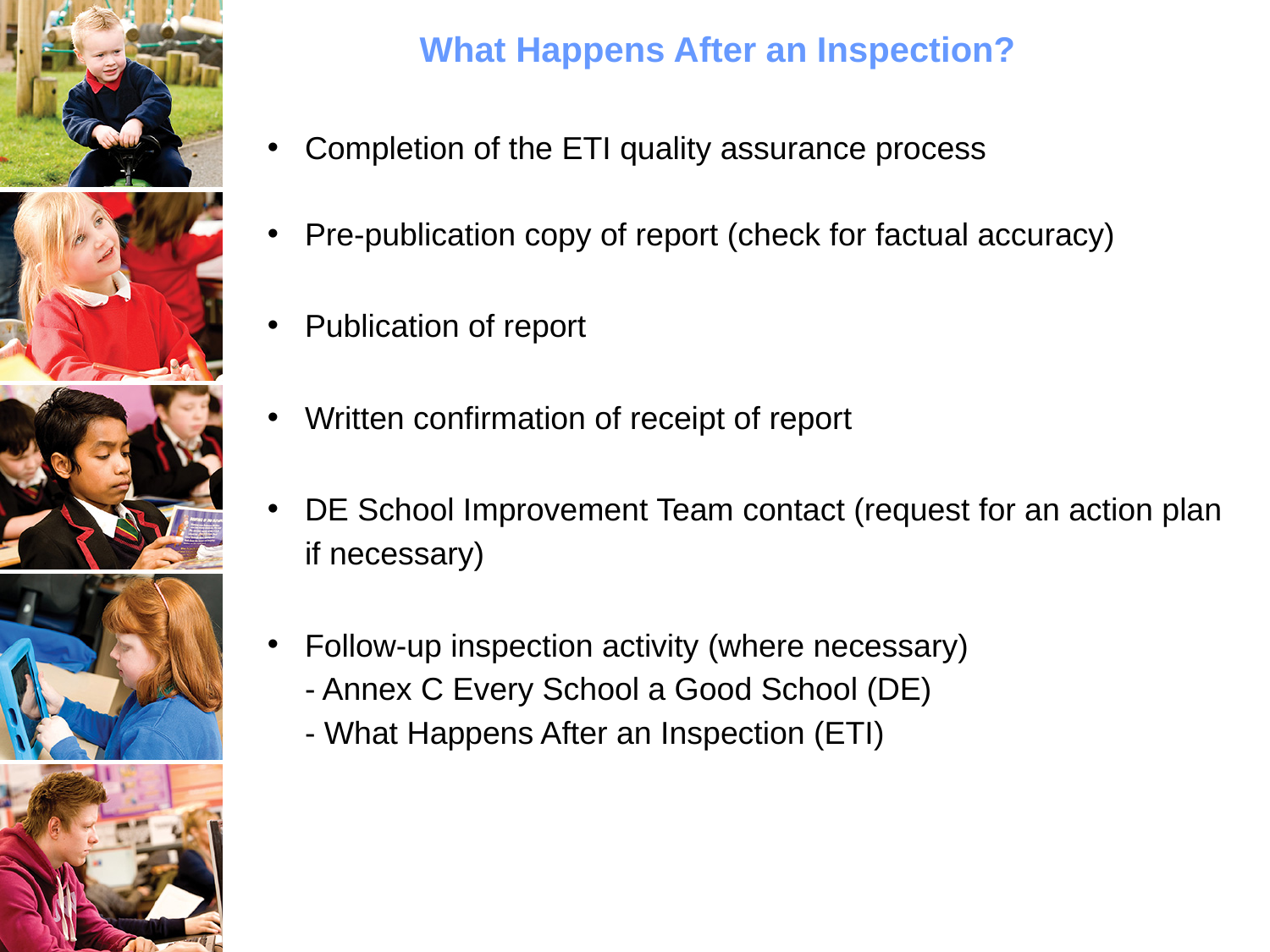

What Happens After an Inspection?
Completion of the ETI quality assurance process
Pre-publication copy of report (check for factual accuracy)
Publication of report
Written confirmation of receipt of report
DE School Improvement Team contact (request for an action plan if necessary)
Follow-up inspection activity (where necessary)
- Annex C Every School a Good School (DE)
- What Happens After an Inspection (ETI)